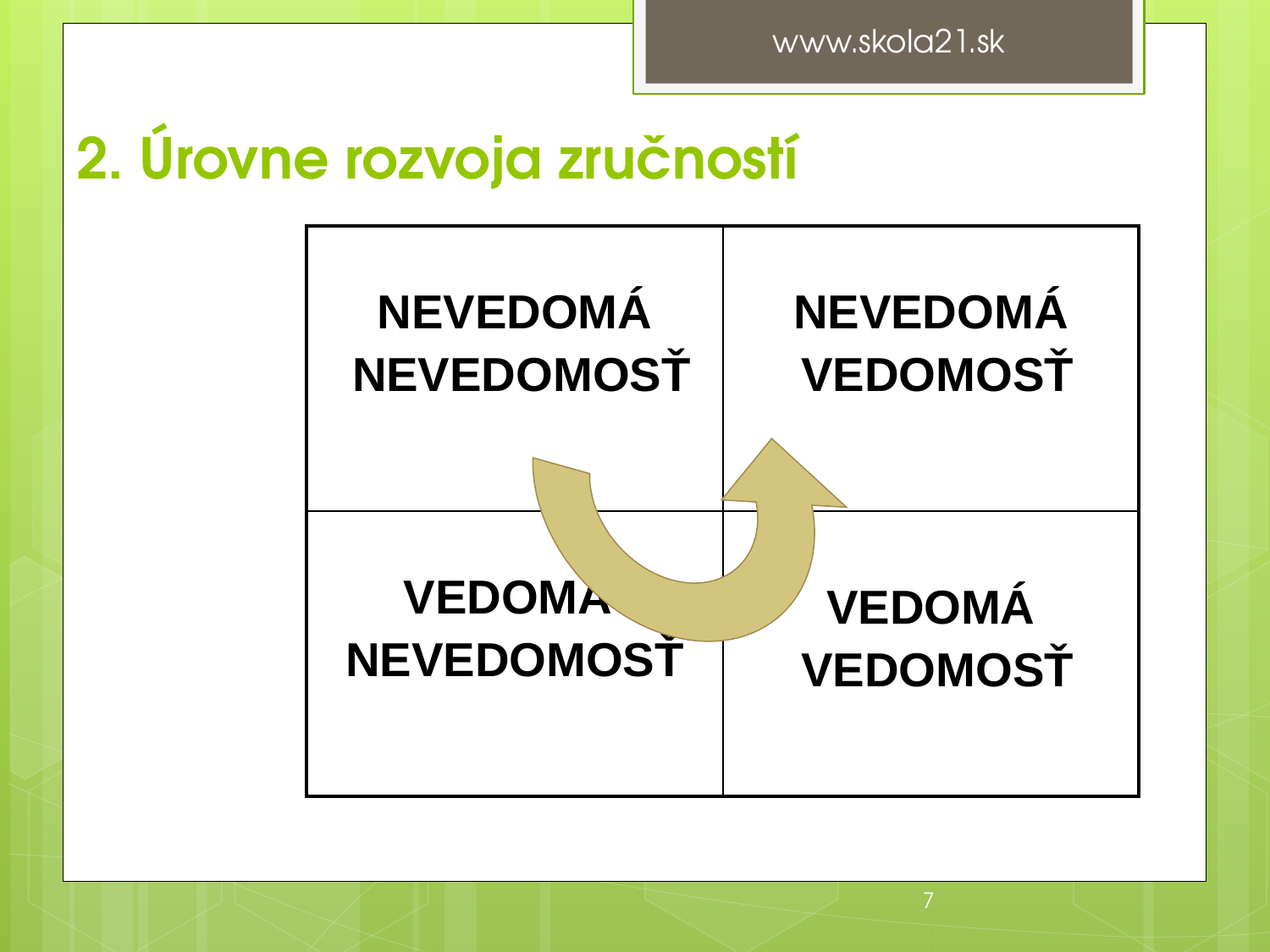

# 2. Úrovne rozvoja zručností
| NEVEDOMÁ NEVEDOMOSŤ | NEVEDOMÁ VEDOMOSŤ |
| --- | --- |
| VEDOMÁ NEVEDOMOSŤ | VEDOMÁ VEDOMOSŤ |

7